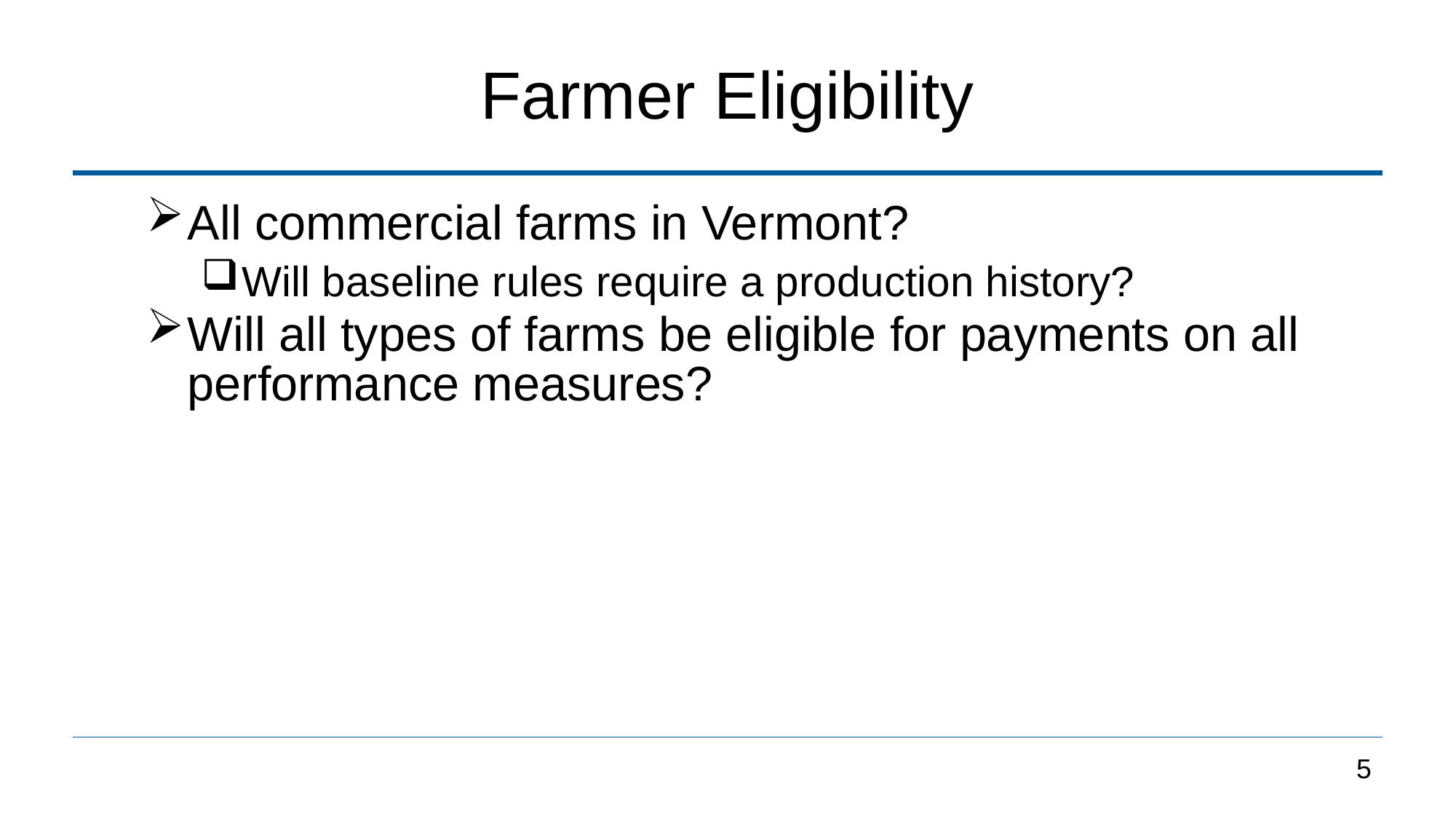

Farmer Eligibility
All commercial farms in Vermont?
Will baseline rules require a production history?
Will all types of farms be eligible for payments on all performance measures?

5